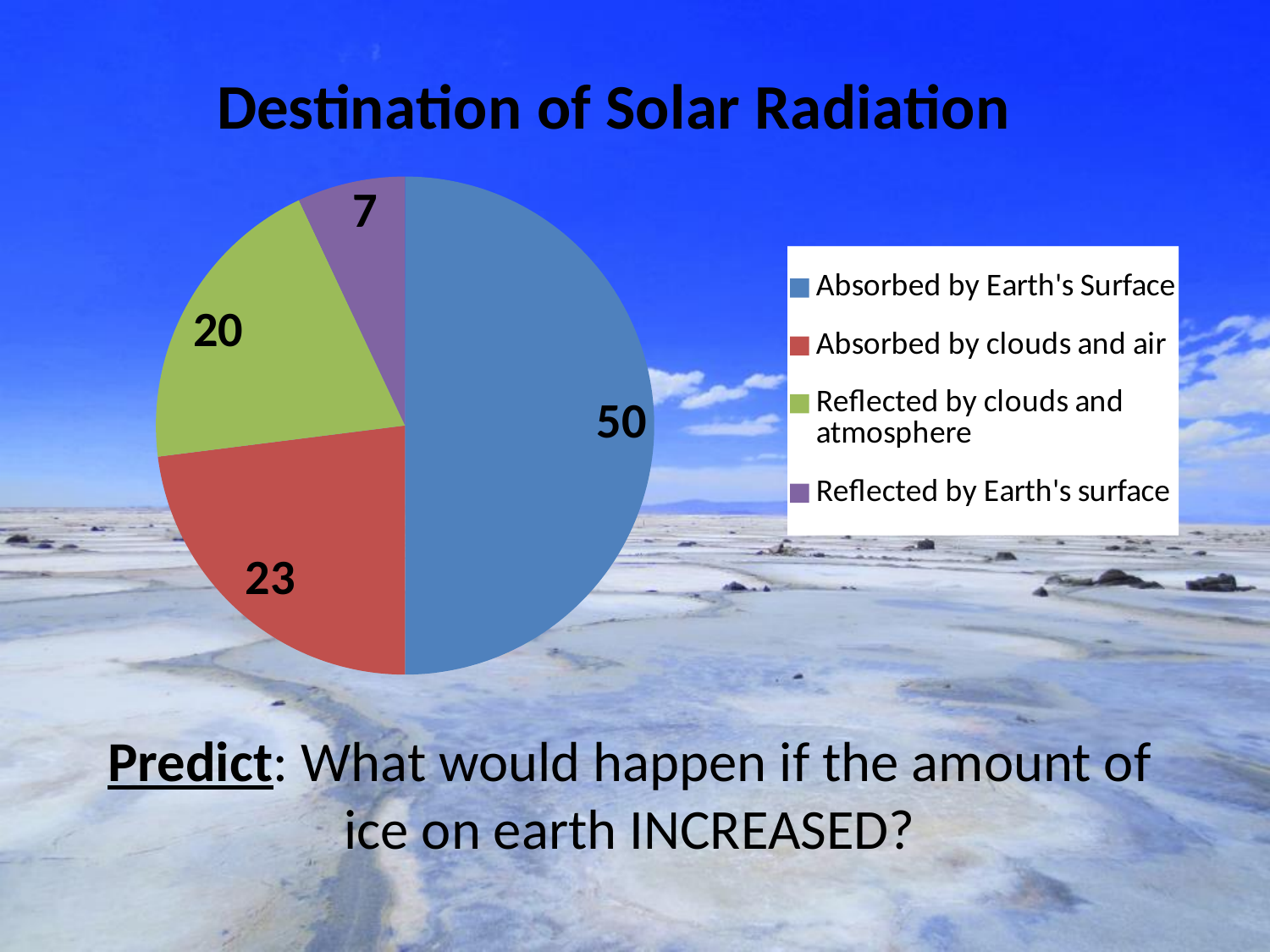

### Chart: Destination of Solar Radiation

| Category | Sales |
|---|---|
| Absorbed by Earth's Surface | 50.0 |
| Absorbed by clouds and air | 23.0 |
| Reflected by clouds and atmosphere | 20.0 |
| Reflected by Earth's surface | 7.0 |
Predict: What would happen if the amount of ice on earth INCREASED?